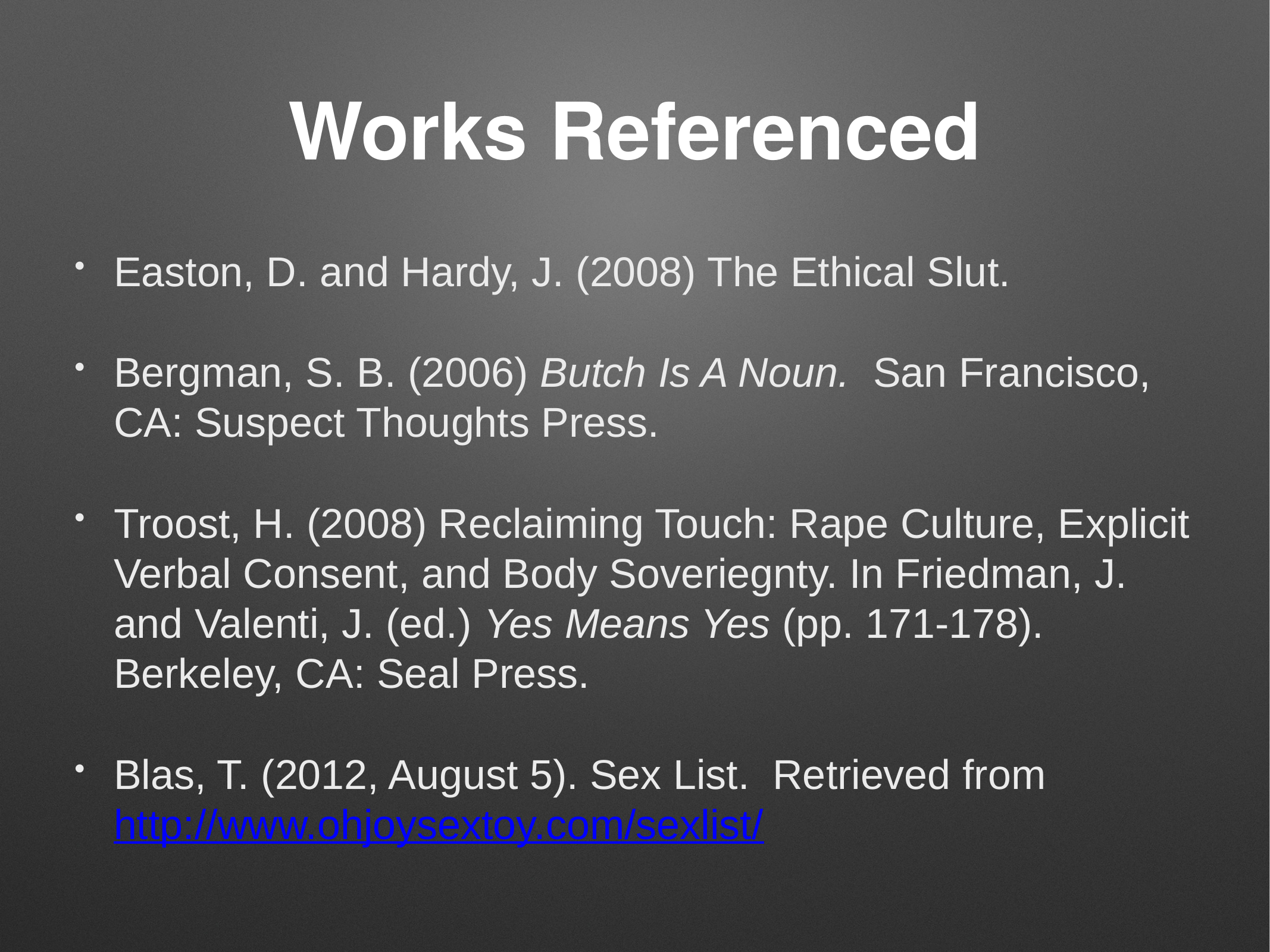

# Works Referenced
Easton, D. and Hardy, J. (2008) The Ethical Slut.
Bergman, S. B. (2006) Butch Is A Noun.  San Francisco, CA: Suspect Thoughts Press.
Troost, H. (2008) Reclaiming Touch: Rape Culture, Explicit Verbal Consent, and Body Soveriegnty. In Friedman, J. and Valenti, J. (ed.) Yes Means Yes (pp. 171-178).  Berkeley, CA: Seal Press.
Blas, T. (2012, August 5). Sex List.  Retrieved from http://www.ohjoysextoy.com/sexlist/